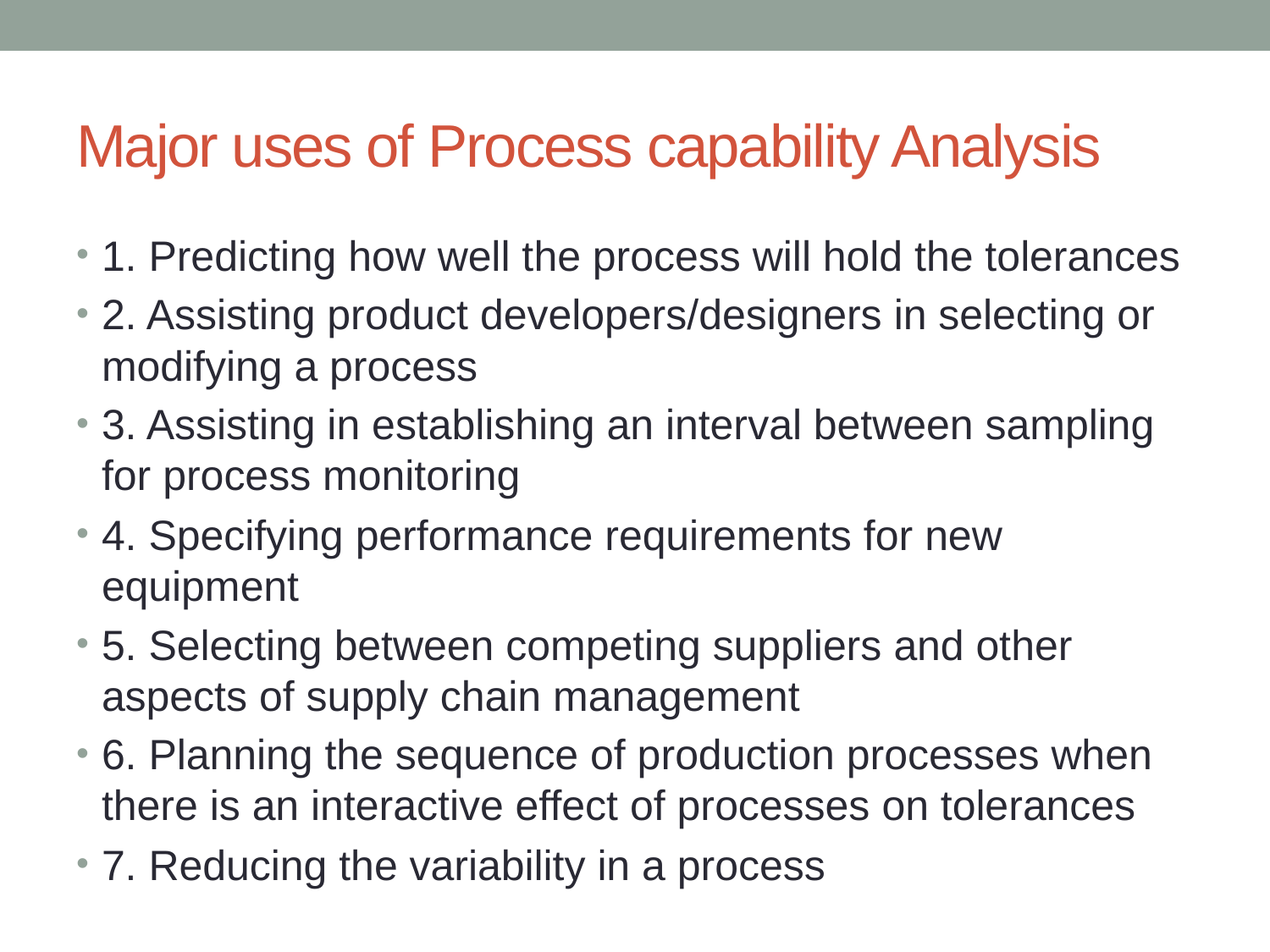

# Major uses of Process capability Analysis
1. Predicting how well the process will hold the tolerances
2. Assisting product developers/designers in selecting or modifying a process
3. Assisting in establishing an interval between sampling for process monitoring
4. Specifying performance requirements for new equipment
5. Selecting between competing suppliers and other aspects of supply chain management
6. Planning the sequence of production processes when there is an interactive effect of processes on tolerances
7. Reducing the variability in a process